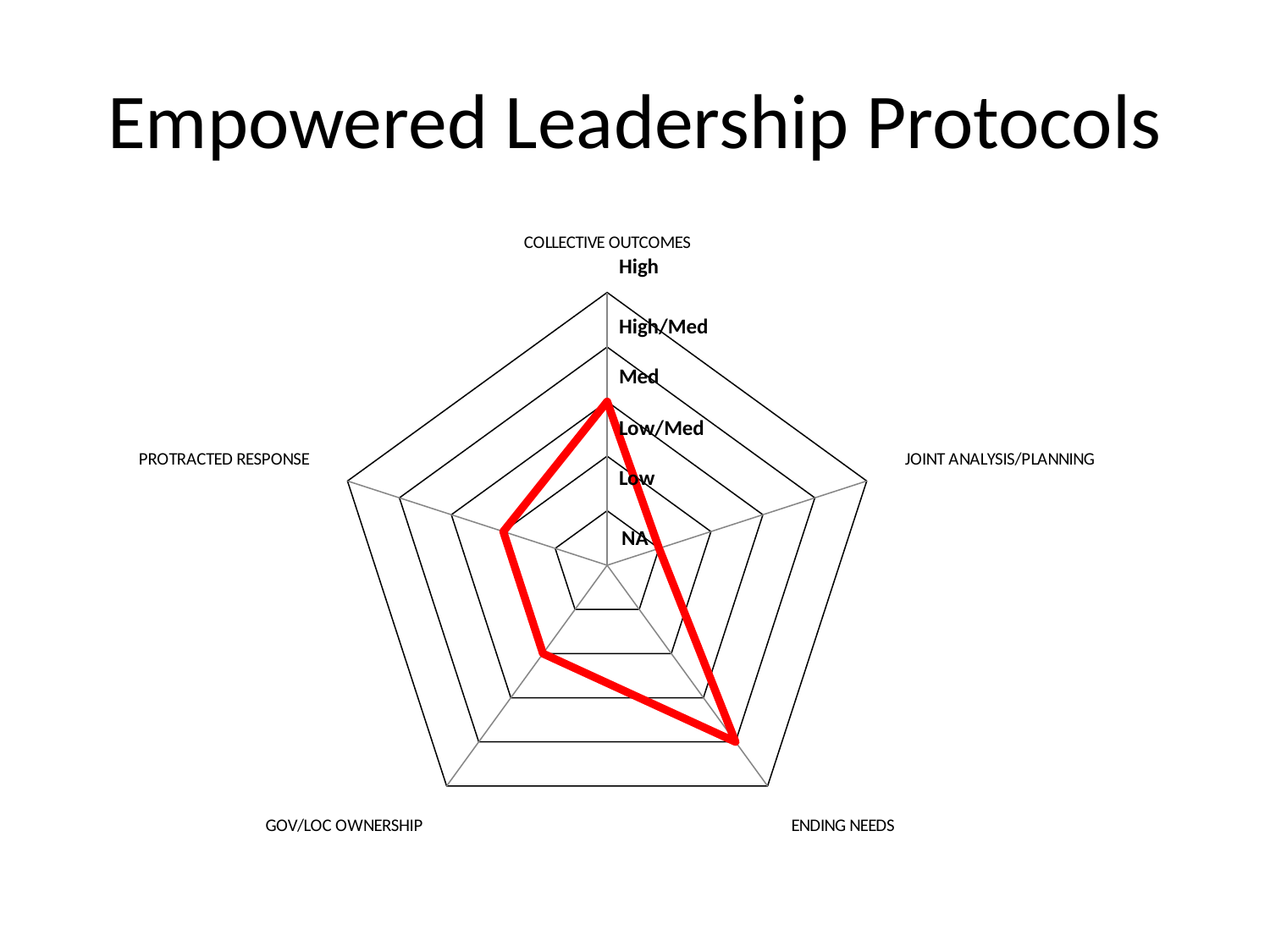

# Empowered Leadership Protocols

### Chart

| Category | Series 1 |
|---|---|
| COLLECTIVE OUTCOMES | 15.0 |
| JOINT ANALYSIS/PLANNING | 5.0 |
| ENDING NEEDS | 20.0 |
| GOV/LOC OWNERSHIP | 10.0 |
| PROTRACTED RESPONSE | 10.0 |
High
High/Med
Med
Low/Med
Low
NA